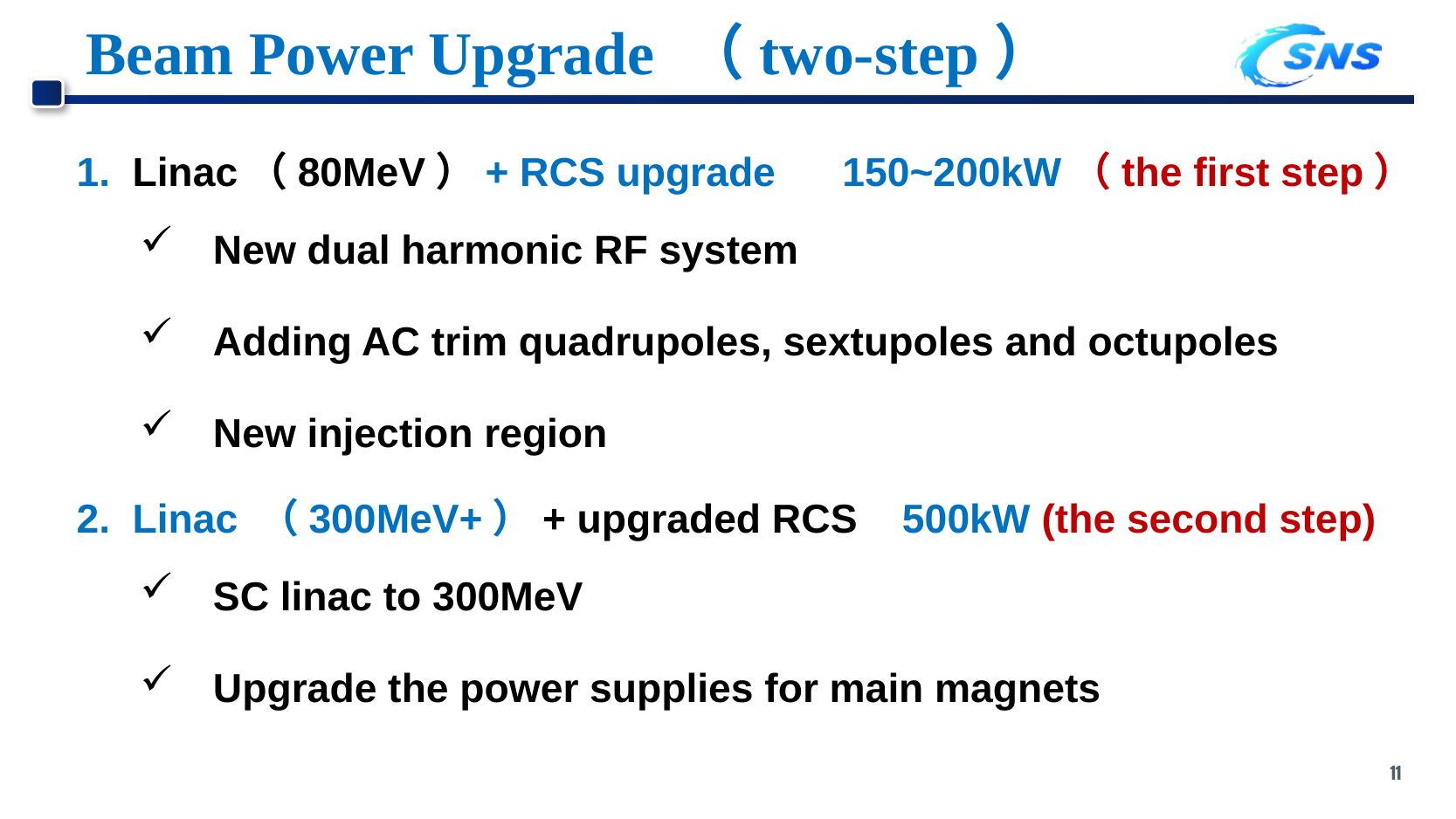

# Beam Power Upgrade （two-step）
1.  Linac（80MeV）+ RCS upgrade      150~200kW（the first step）
New dual harmonic RF system
Adding AC trim quadrupoles, sextupoles and octupoles
New injection region
2.  Linac （300MeV+）+ upgraded RCS    500kW (the second step)
SC linac to 300MeV
Upgrade the power supplies for main magnets
11